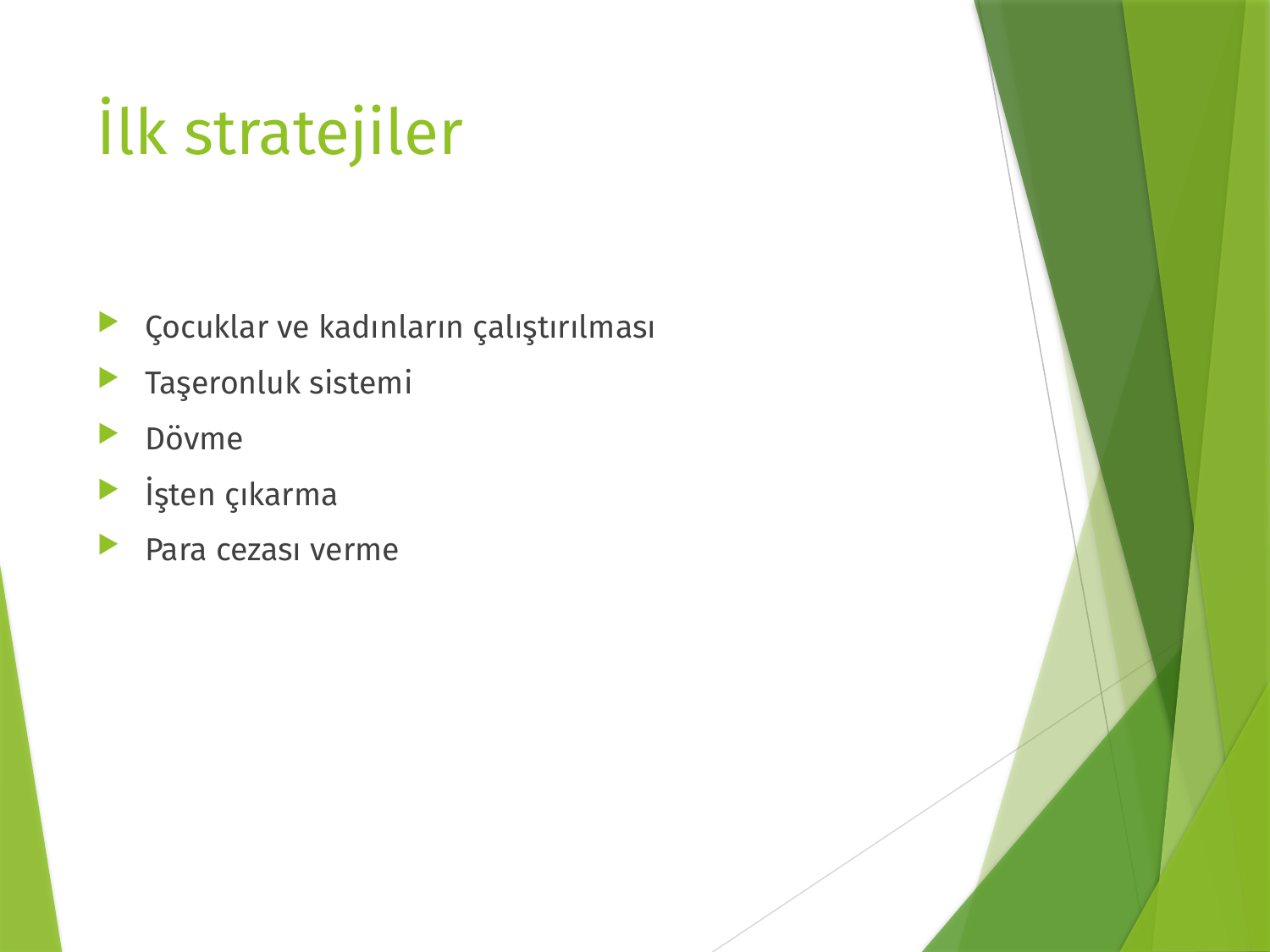

# İlk stratejiler
Çocuklar ve kadınların çalıştırılması
Taşeronluk sistemi
Dövme
İşten çıkarma
Para cezası verme